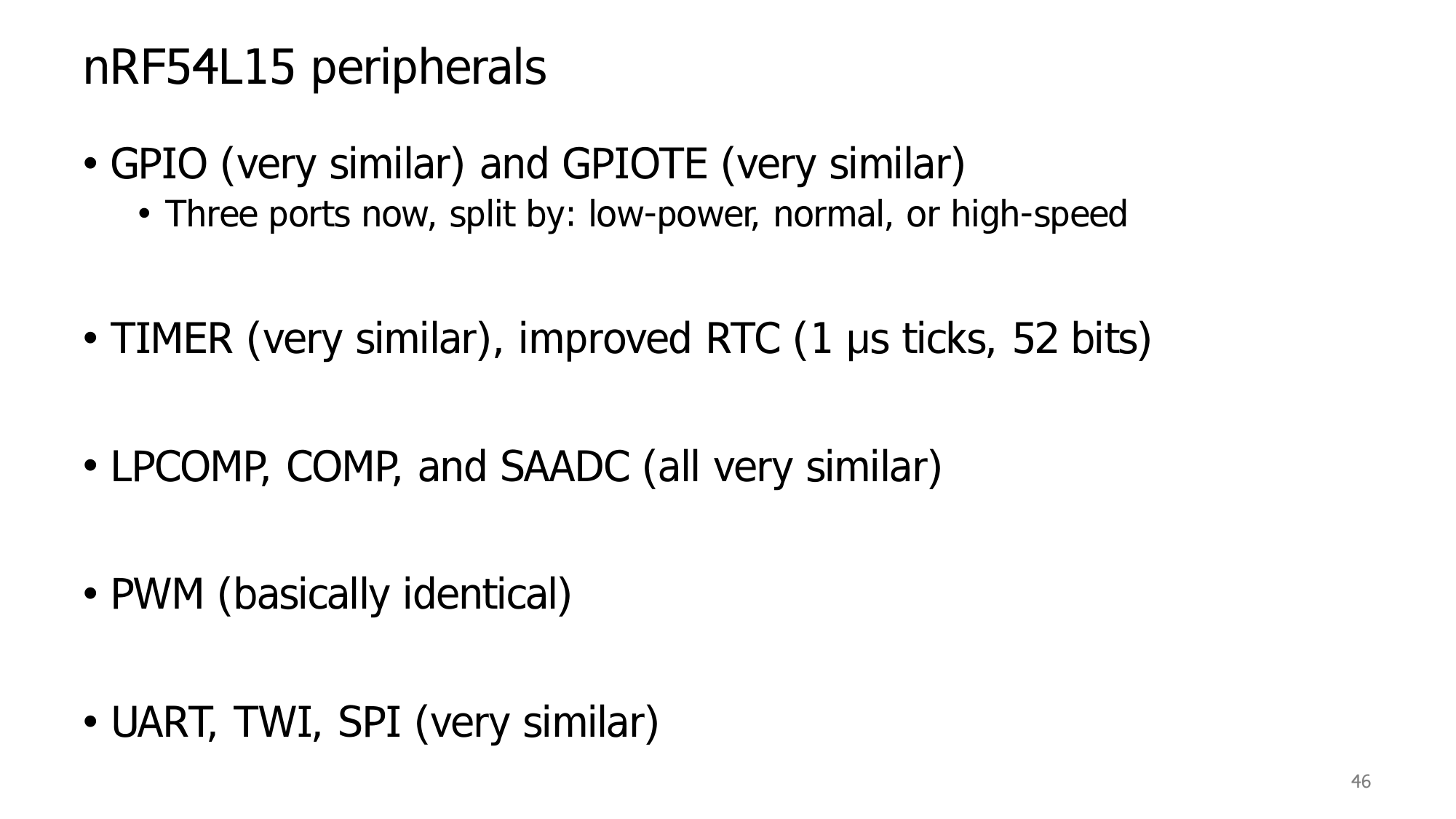

# nRF54L15 peripherals
GPIO (very similar) and GPIOTE (very similar)
Three ports now, split by: low-power, normal, or high-speed

TIMER (very similar), improved RTC (1 μs ticks, 52 bits)

LPCOMP, COMP, and SAADC (all very similar)

PWM (basically identical)

UART, TWI, SPI (very similar)
46